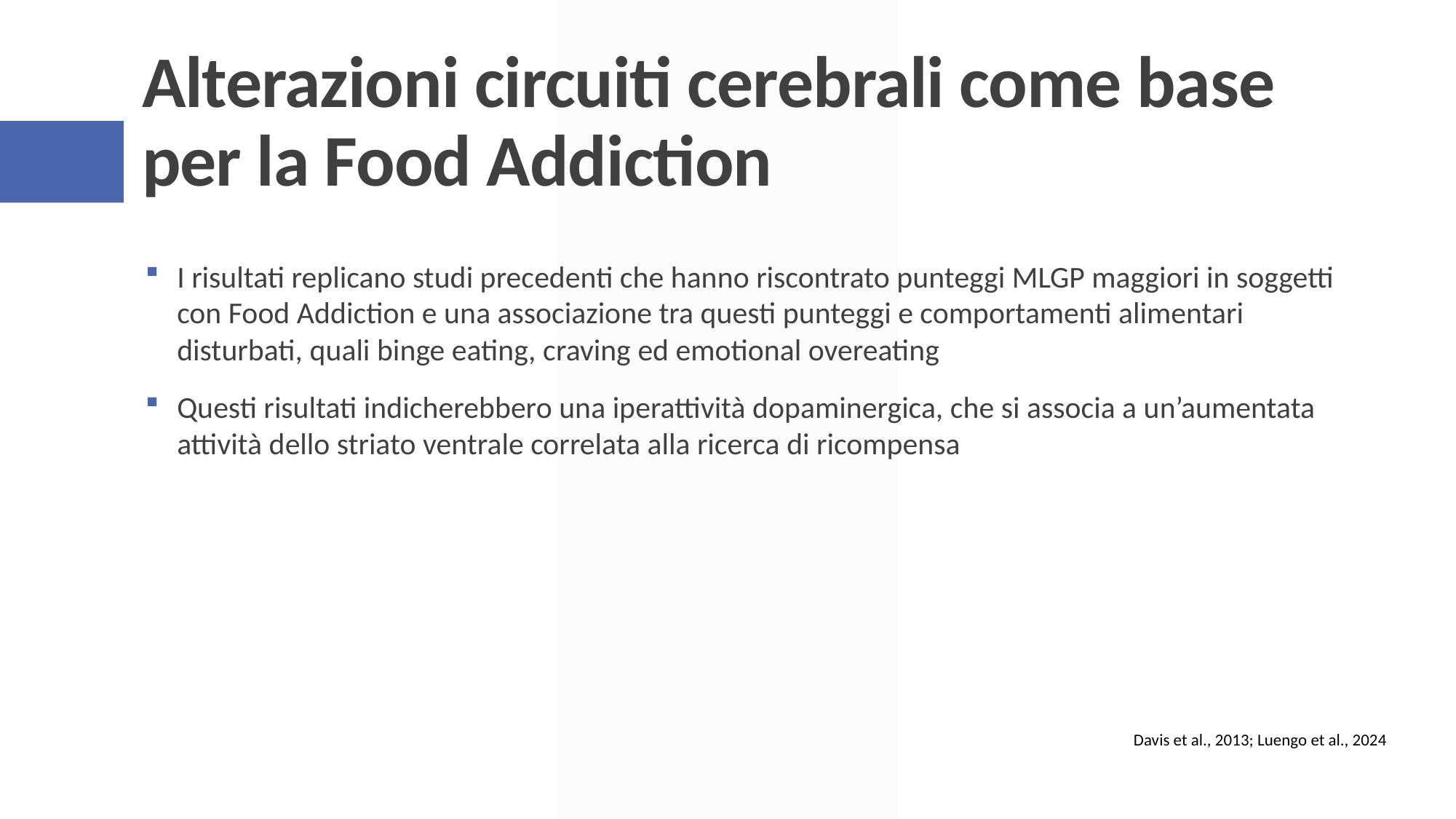

# Alterazioni circuiti cerebrali come base per la Food Addiction
I risultati replicano studi precedenti che hanno riscontrato punteggi MLGP maggiori in soggetti con Food Addiction e una associazione tra questi punteggi e comportamenti alimentari disturbati, quali binge eating, craving ed emotional overeating
Questi risultati indicherebbero una iperattività dopaminergica, che si associa a un’aumentata attività dello striato ventrale correlata alla ricerca di ricompensa

Davis et al., 2013; Luengo et al., 2024